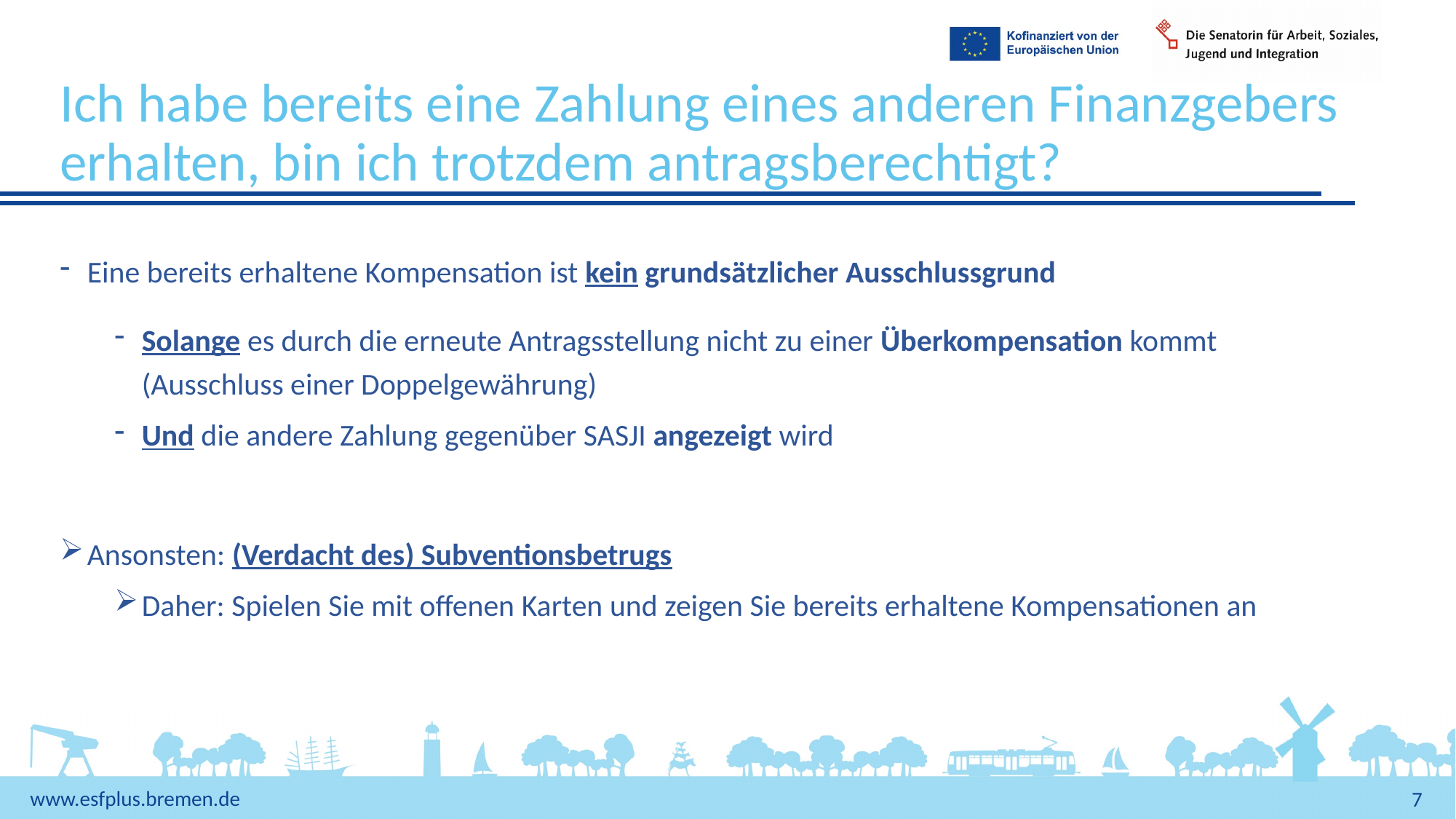

# Ich habe bereits eine Zahlung eines anderen Finanzgebers erhalten, bin ich trotzdem antragsberechtigt?
Eine bereits erhaltene Kompensation ist kein grundsätzlicher Ausschlussgrund

Solange es durch die erneute Antragsstellung nicht zu einer Überkompensation kommt
(Ausschluss einer Doppelgewährung)
Und die andere Zahlung gegenüber SASJI angezeigt wird

Ansonsten: (Verdacht des) Subventionsbetrugs
Daher: Spielen Sie mit offenen Karten und zeigen Sie bereits erhaltene Kompensationen an